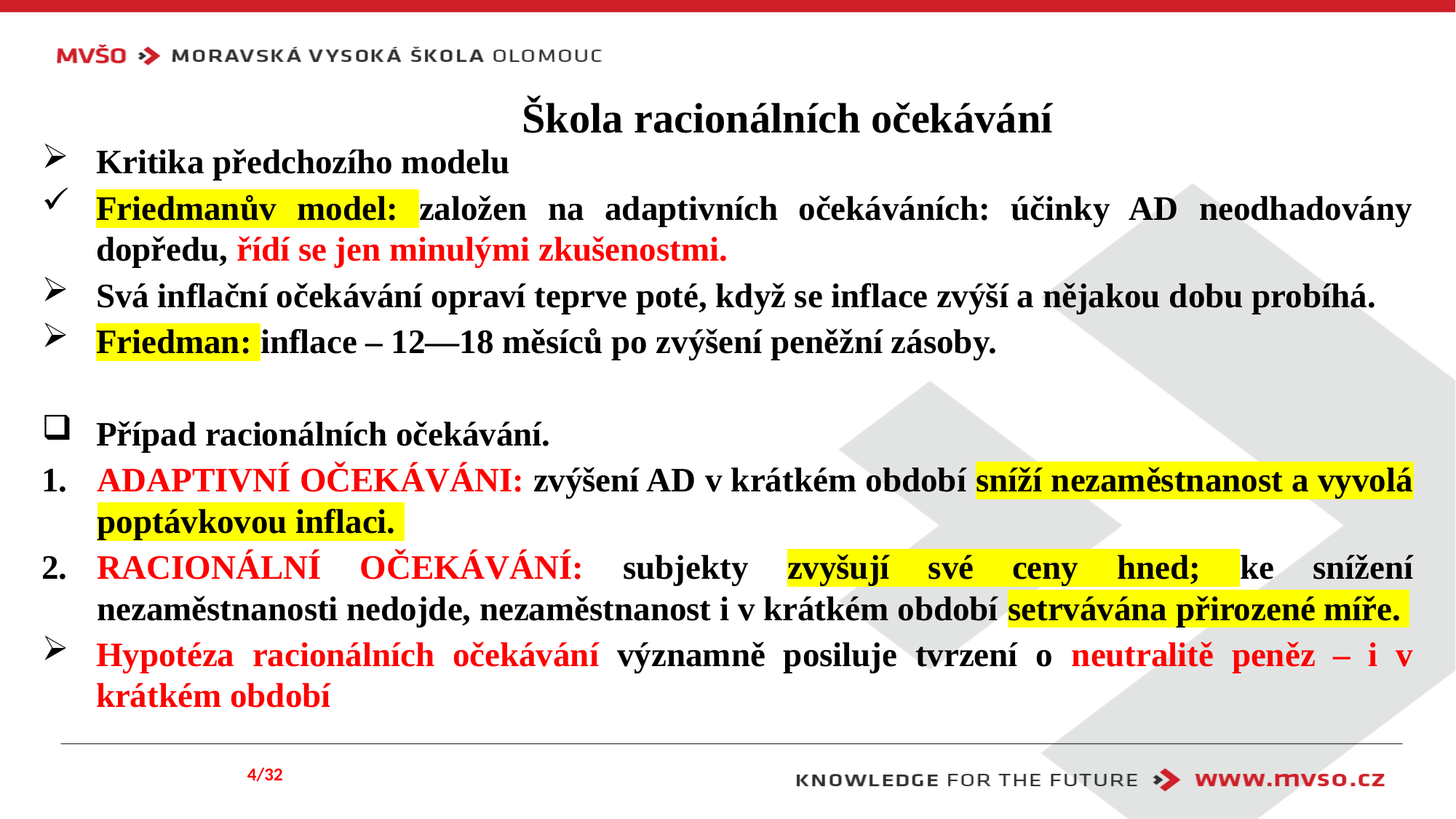

# Škola racionálních očekávání
Kritika předchozího modelu
Friedmanův model: založen na adaptivních očekáváních: účinky AD neodhadovány dopředu, řídí se jen minulými zkušenostmi.
Svá inflační očekávání opraví teprve poté, když se inflace zvýší a nějakou dobu probíhá.
Friedman: inflace – 12—18 měsíců po zvýšení peněžní zásoby.

Případ racionálních očekávání.
ADAPTIVNÍ OČEKÁVÁNI: zvýšení AD v krátkém období sníží nezaměstnanost a vyvolá poptávkovou inflaci.
RACIONÁLNÍ OČEKÁVÁNÍ: subjekty zvyšují své ceny hned; ke snížení nezaměstnanosti nedojde, nezaměstnanost i v krátkém období setrvávána přirozené míře.
Hypotéza racionálních očekávání významně posiluje tvrzení o neutralitě peněz – i v krátkém období

4/32